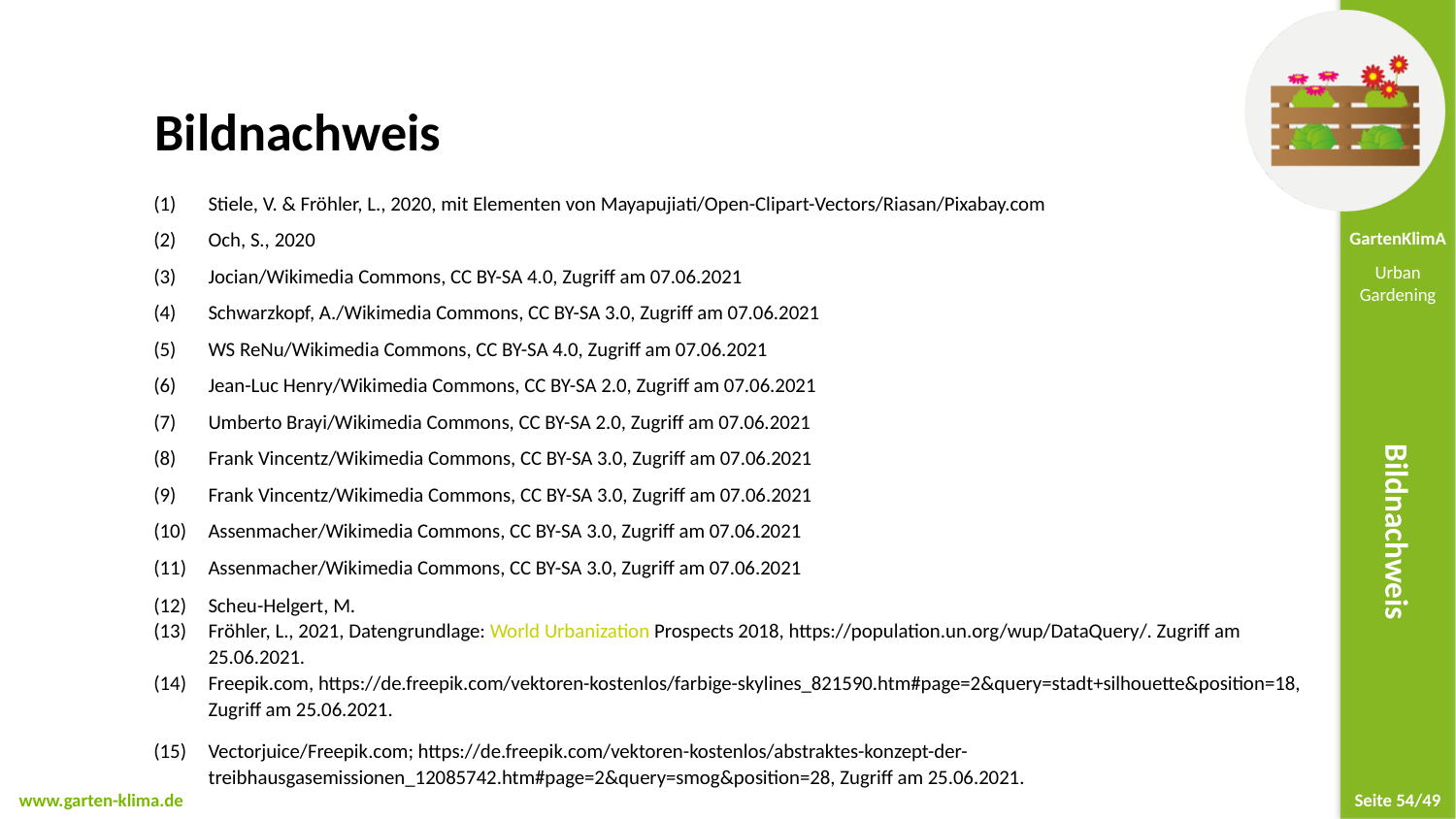

Bildnachweis
Stiele, V. & Fröhler, L., 2020, mit Elementen von Mayapujiati/Open-Clipart-Vectors/Riasan/Pixabay.com
Och, S., 2020
Jocian/Wikimedia Commons, CC BY-SA 4.0, Zugriff am 07.06.2021
Schwarzkopf, A./Wikimedia Commons, CC BY-SA 3.0, Zugriff am 07.06.2021
WS ReNu/Wikimedia Commons, CC BY-SA 4.0, Zugriff am 07.06.2021
Jean-Luc Henry/Wikimedia Commons, CC BY-SA 2.0, Zugriff am 07.06.2021
Umberto Brayi/Wikimedia Commons, CC BY-SA 2.0, Zugriff am 07.06.2021
Frank Vincentz/Wikimedia Commons, CC BY-SA 3.0, Zugriff am 07.06.2021
Frank Vincentz/Wikimedia Commons, CC BY-SA 3.0, Zugriff am 07.06.2021
Assenmacher/Wikimedia Commons, CC BY-SA 3.0, Zugriff am 07.06.2021
Assenmacher/Wikimedia Commons, CC BY-SA 3.0, Zugriff am 07.06.2021
Scheu-Helgert, M.
Fröhler, L., 2021, Datengrundlage: World Urbanization Prospects 2018, https://population.un.org/wup/DataQuery/. Zugriff am 25.06.2021.
Freepik.com, https://de.freepik.com/vektoren-kostenlos/farbige-skylines_821590.htm#page=2&query=stadt+silhouette&position=18, Zugriff am 25.06.2021.
Vectorjuice/Freepik.com; https://de.freepik.com/vektoren-kostenlos/abstraktes-konzept-der-treibhausgasemissionen_12085742.htm#page=2&query=smog&position=28, Zugriff am 25.06.2021.

# Bildnachweis